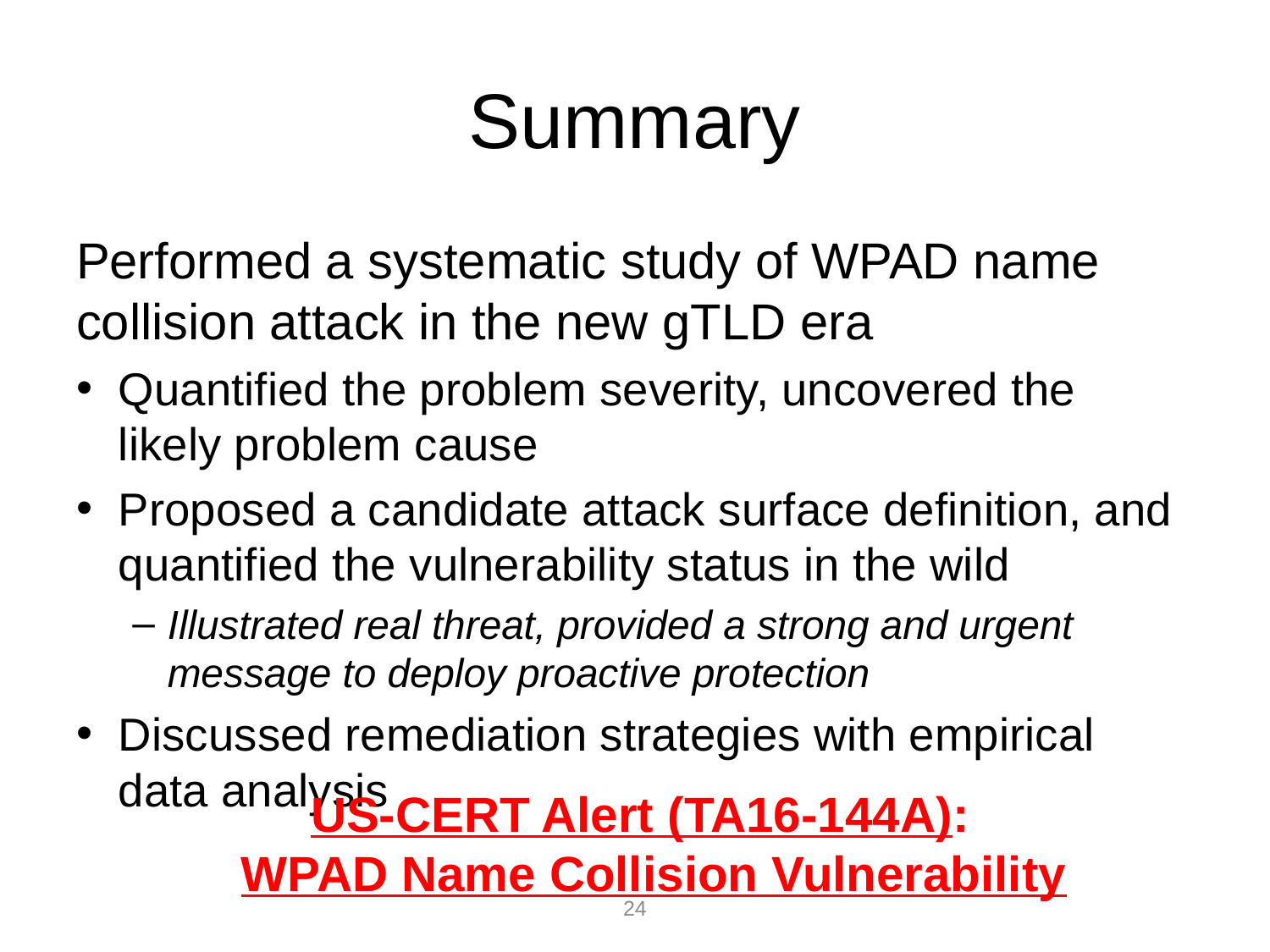

# Summary
Performed a systematic study of WPAD name collision attack in the new gTLD era
Quantified the problem severity, uncovered the likely problem cause
Proposed a candidate attack surface definition, and quantified the vulnerability status in the wild
Illustrated real threat, provided a strong and urgent message to deploy proactive protection
Discussed remediation strategies with empirical data analysis
US-CERT Alert (TA16-144A):
WPAD Name Collision Vulnerability
24